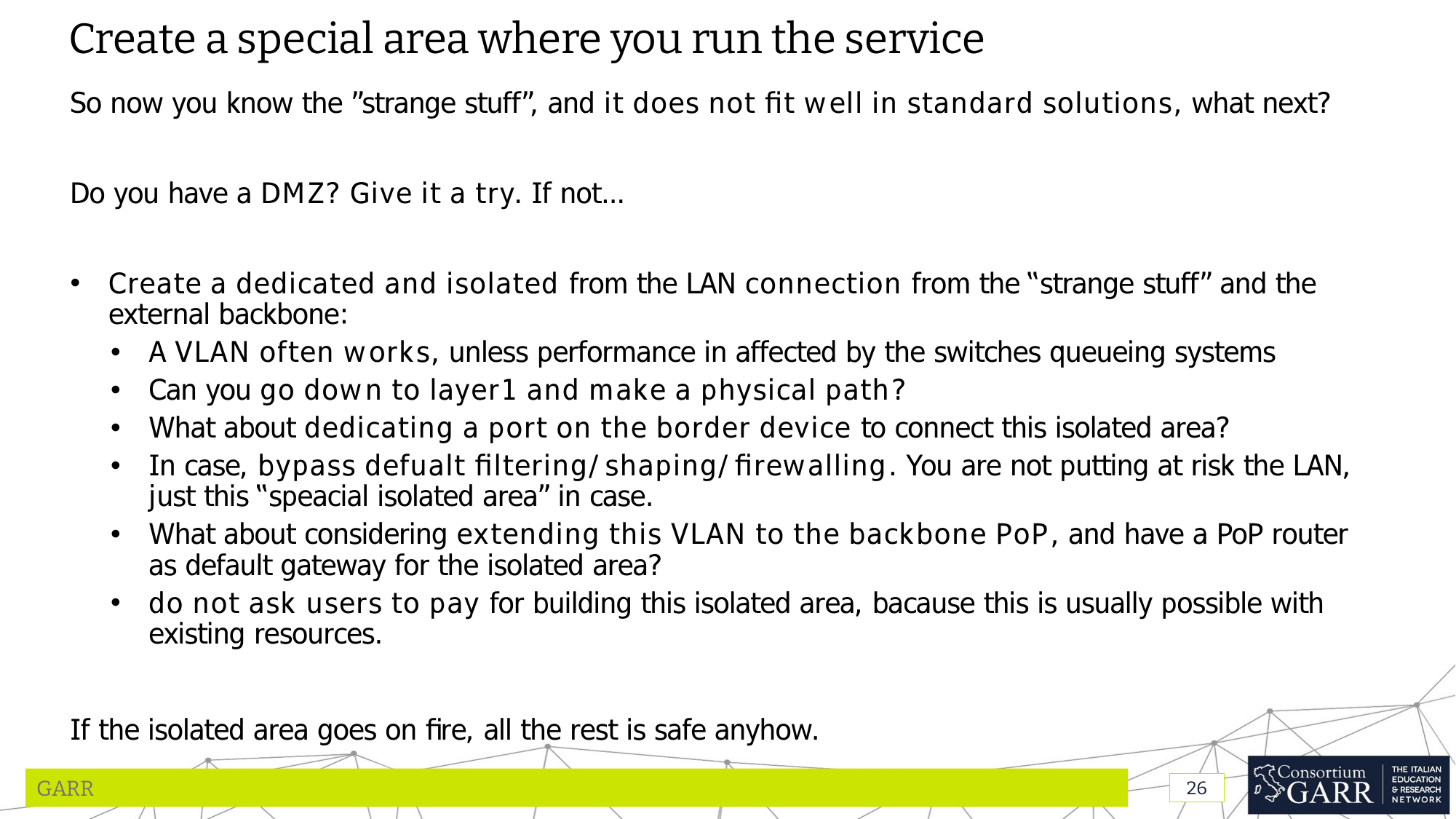

# Create a special area where you run the service
So now you know the ”strange stuff”, and it does not fit well in standard solutions, what next?

Do you have a DMZ? Give it a try. If not…

Create a dedicated and isolated from the LAN connection from the “strange stuff” and the external backbone:
A VLAN often works, unless performance in affected by the switches queueing systems
Can you go down to layer1 and make a physical path?
What about dedicating a port on the border device to connect this isolated area?
In case, bypass defualt filtering/shaping/firewalling. You are not putting at risk the LAN, just this “speacial isolated area” in case.
What about considering extending this VLAN to the backbone PoP, and have a PoP router as default gateway for the isolated area?
do not ask users to pay for building this isolated area, bacause this is usually possible with existing resources.

If the isolated area goes on fire, all the rest is safe anyhow.

GARR
26